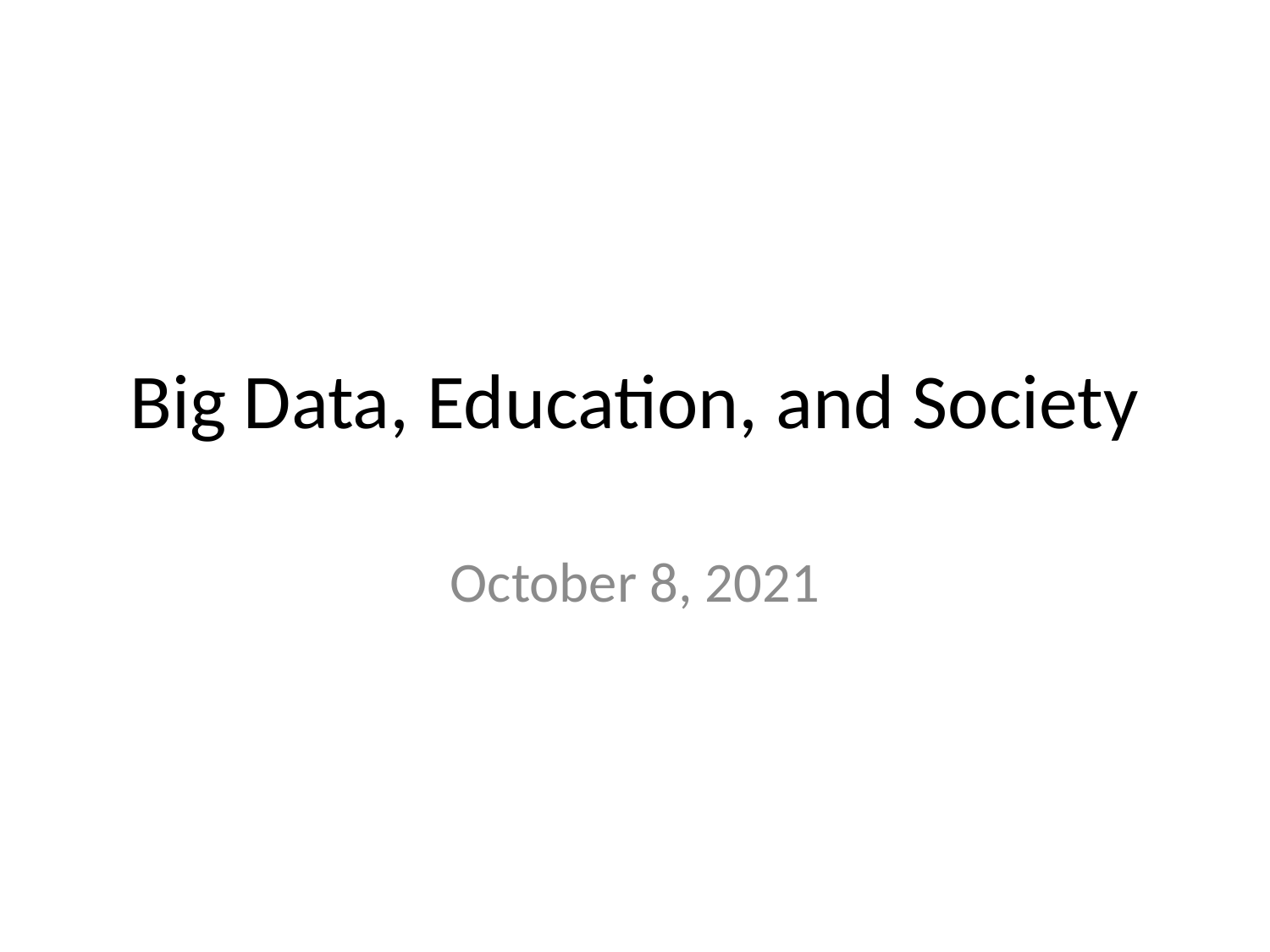

# Big Data, Education, and Society
October 8, 2021